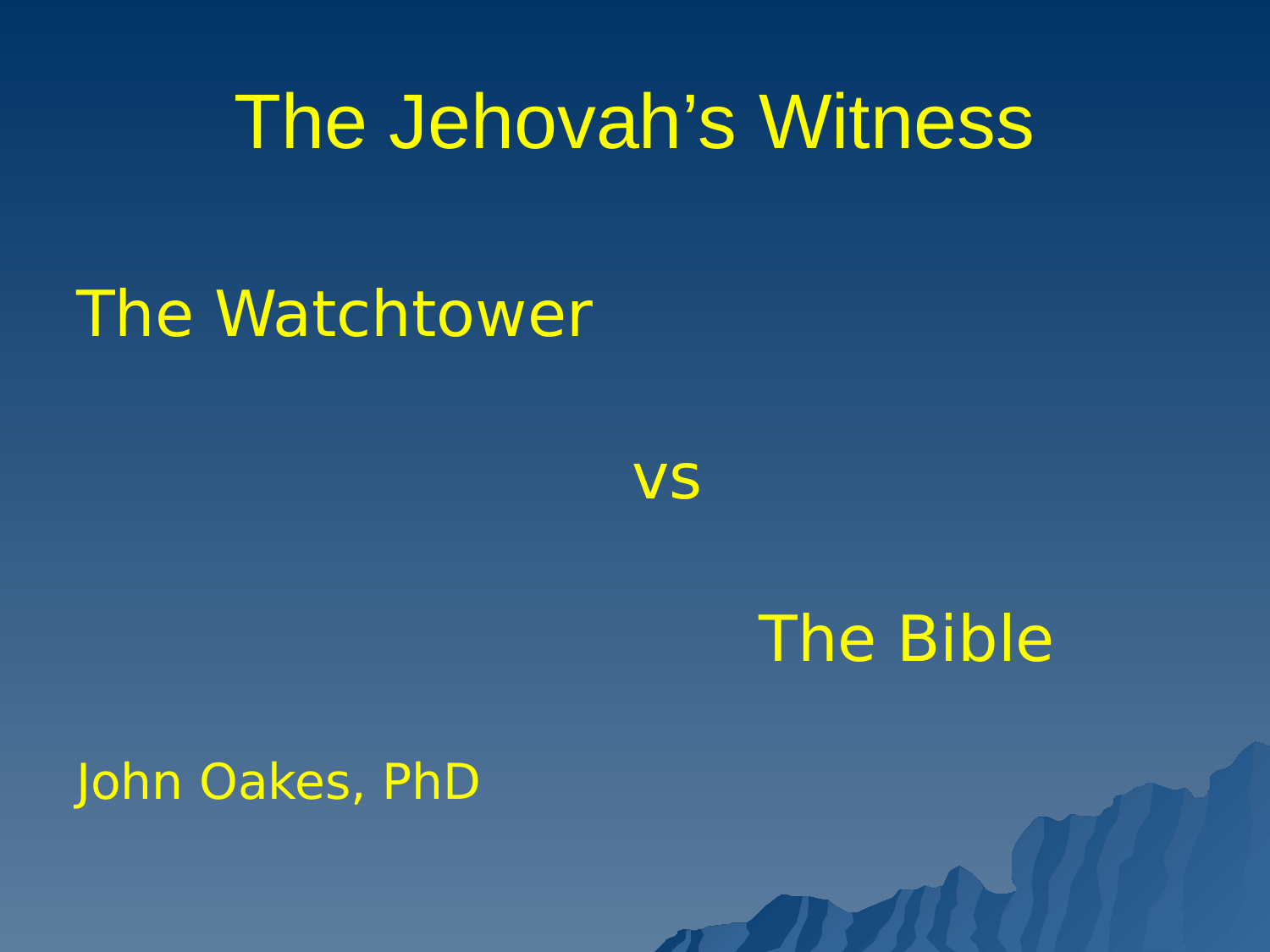

# The Jehovah’s Witness
The Watchtower

					vs

						The Bible

John Oakes, PhD